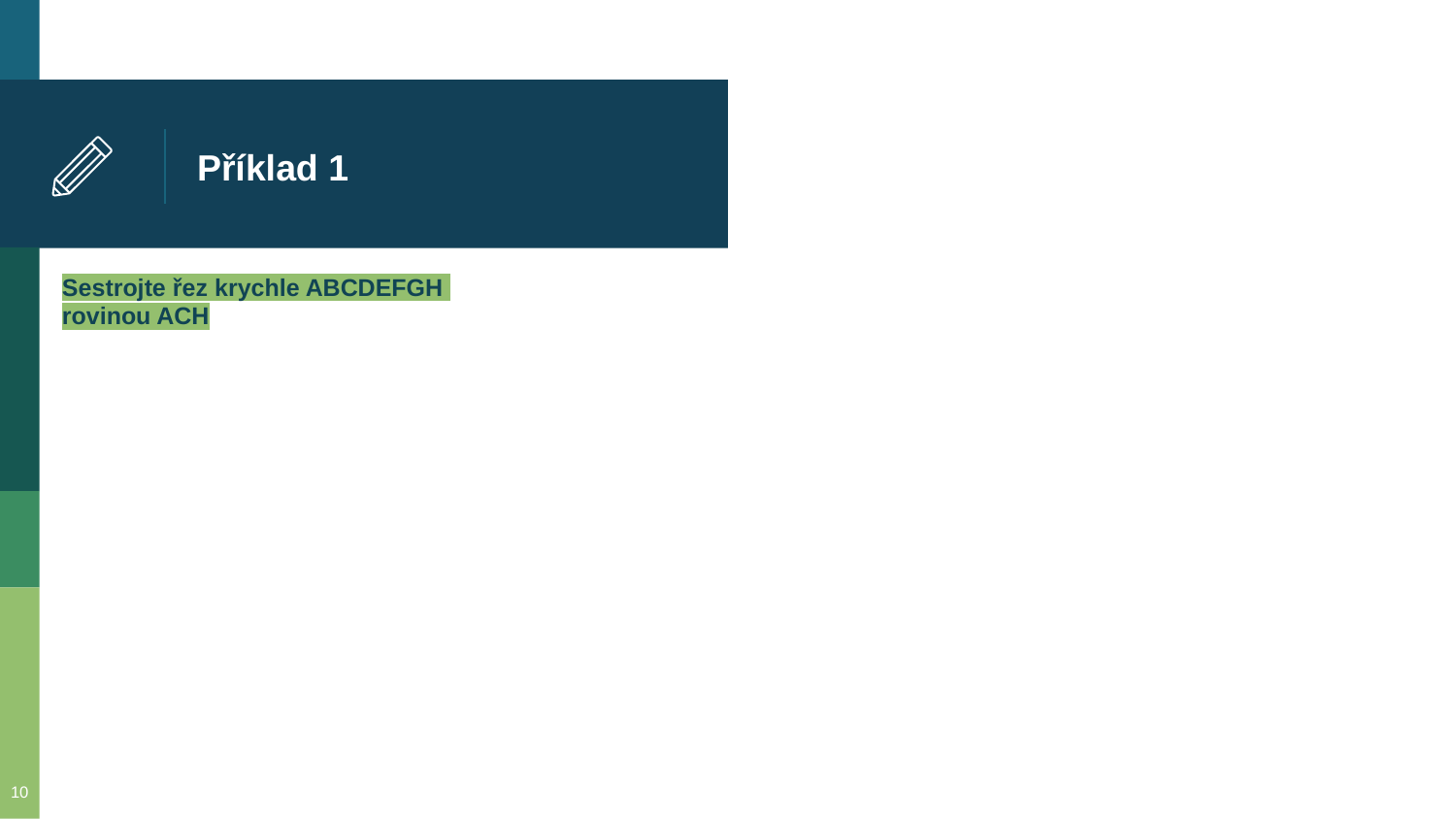

# Příklad 1

Sestrojte řez krychle ABCDEFGH
rovinou ACH

10